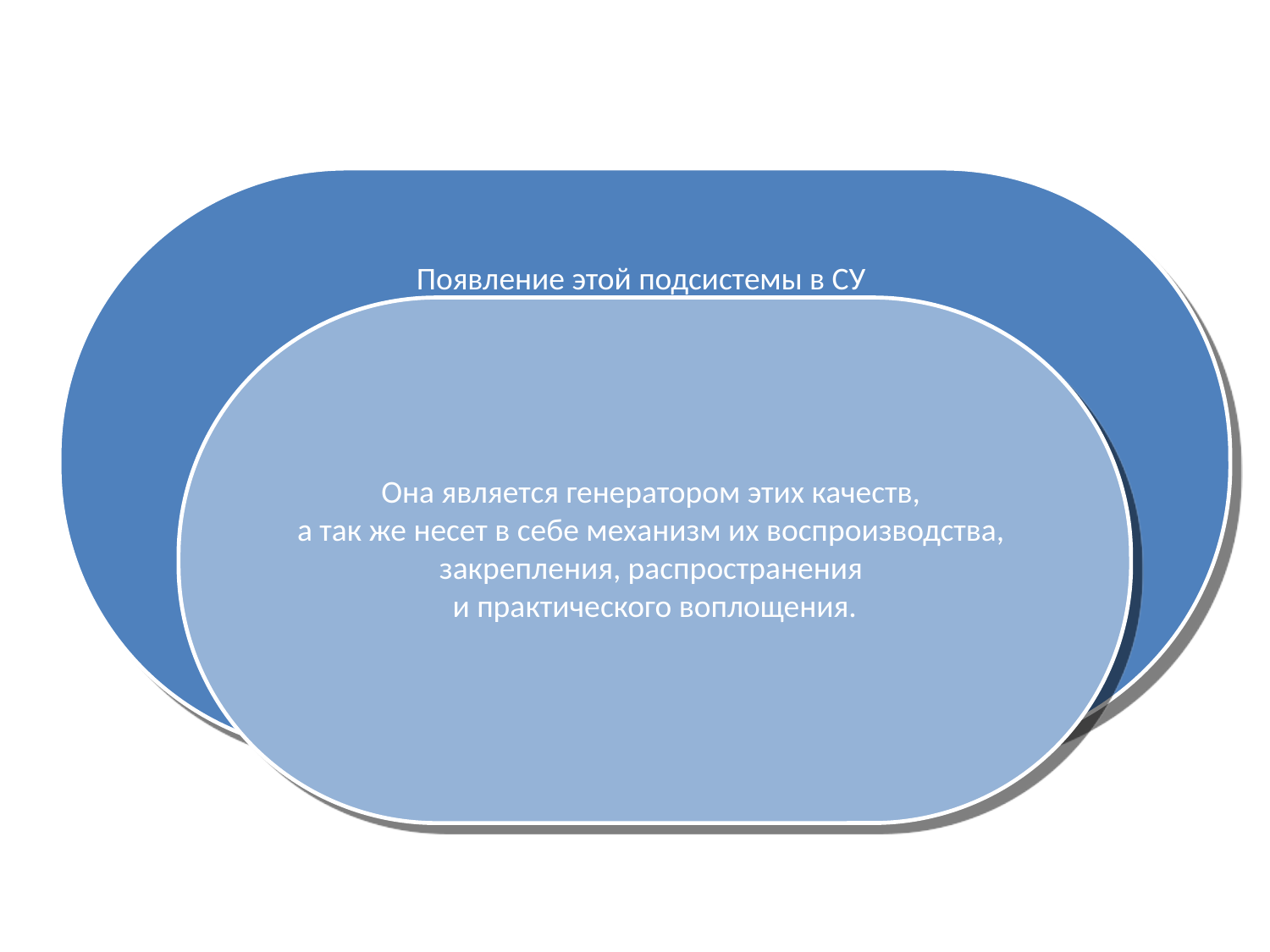

#

Появление этой подсистемы в СУ
отражает возникновение
 таких качеств, как:
 стремление к самосовершенствованию,
гибкость и адаптивность к изменениям,
ориентация на новшества,
поиск и разработка прогрессивных идей
и ускоренное введение их в практику
функционирования системы управления.

Она является генератором этих качеств,
а так же несет в себе механизм их воспроизводства,
закрепления, распространения
и практического воплощения.